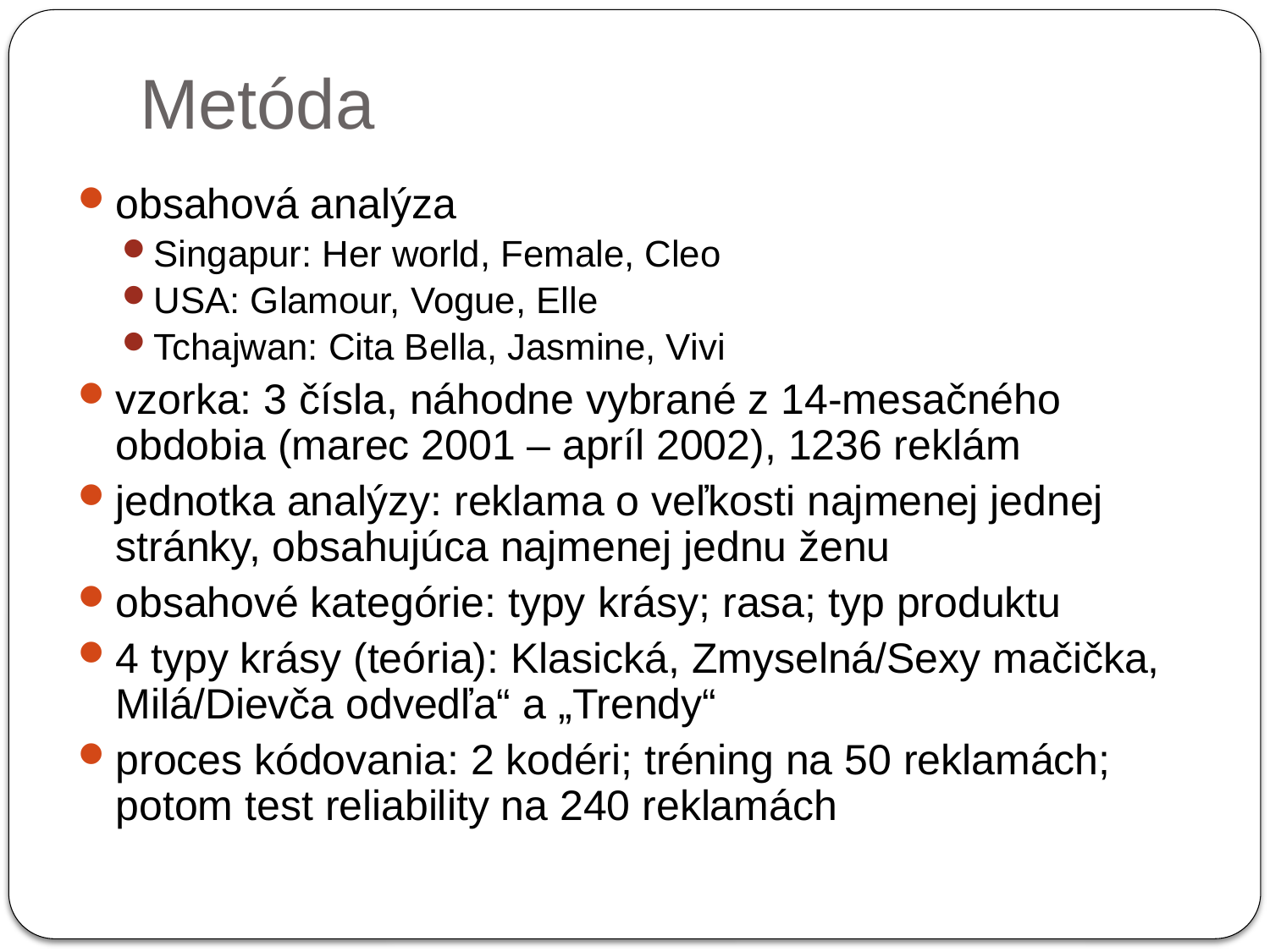

# Metóda
obsahová analýza
Singapur: Her world, Female, Cleo
USA: Glamour, Vogue, Elle
Tchajwan: Cita Bella, Jasmine, Vivi
vzorka: 3 čísla, náhodne vybrané z 14-mesačného obdobia (marec 2001 – apríl 2002), 1236 reklám
jednotka analýzy: reklama o veľkosti najmenej jednej stránky, obsahujúca najmenej jednu ženu
obsahové kategórie: typy krásy; rasa; typ produktu
4 typy krásy (teória): Klasická, Zmyselná/Sexy mačička, Milá/Dievča odvedľa“ a „Trendy“
proces kódovania: 2 kodéri; tréning na 50 reklamách; potom test reliability na 240 reklamách